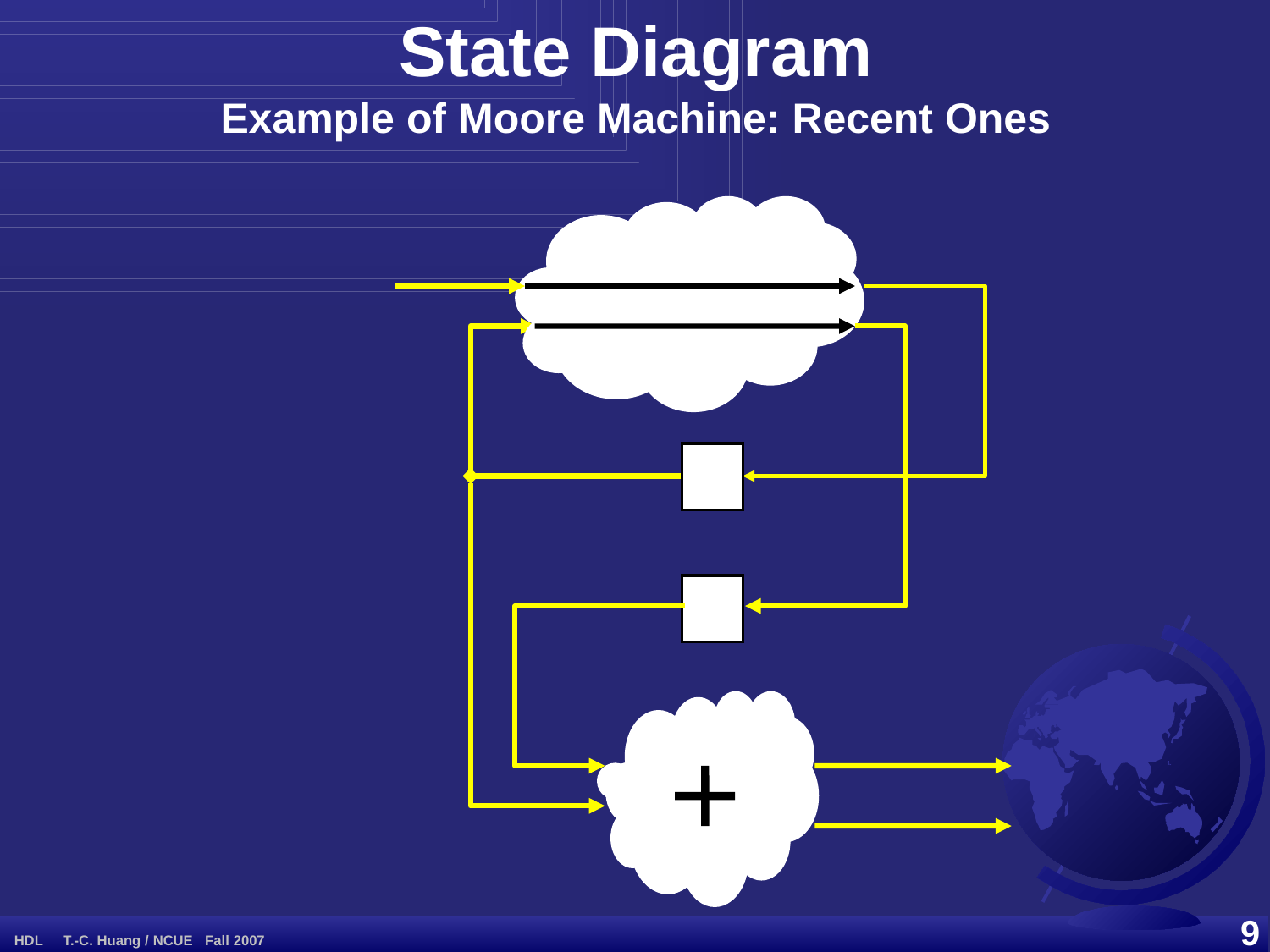

State Diagram
Example of Moore Machine: Recent Ones